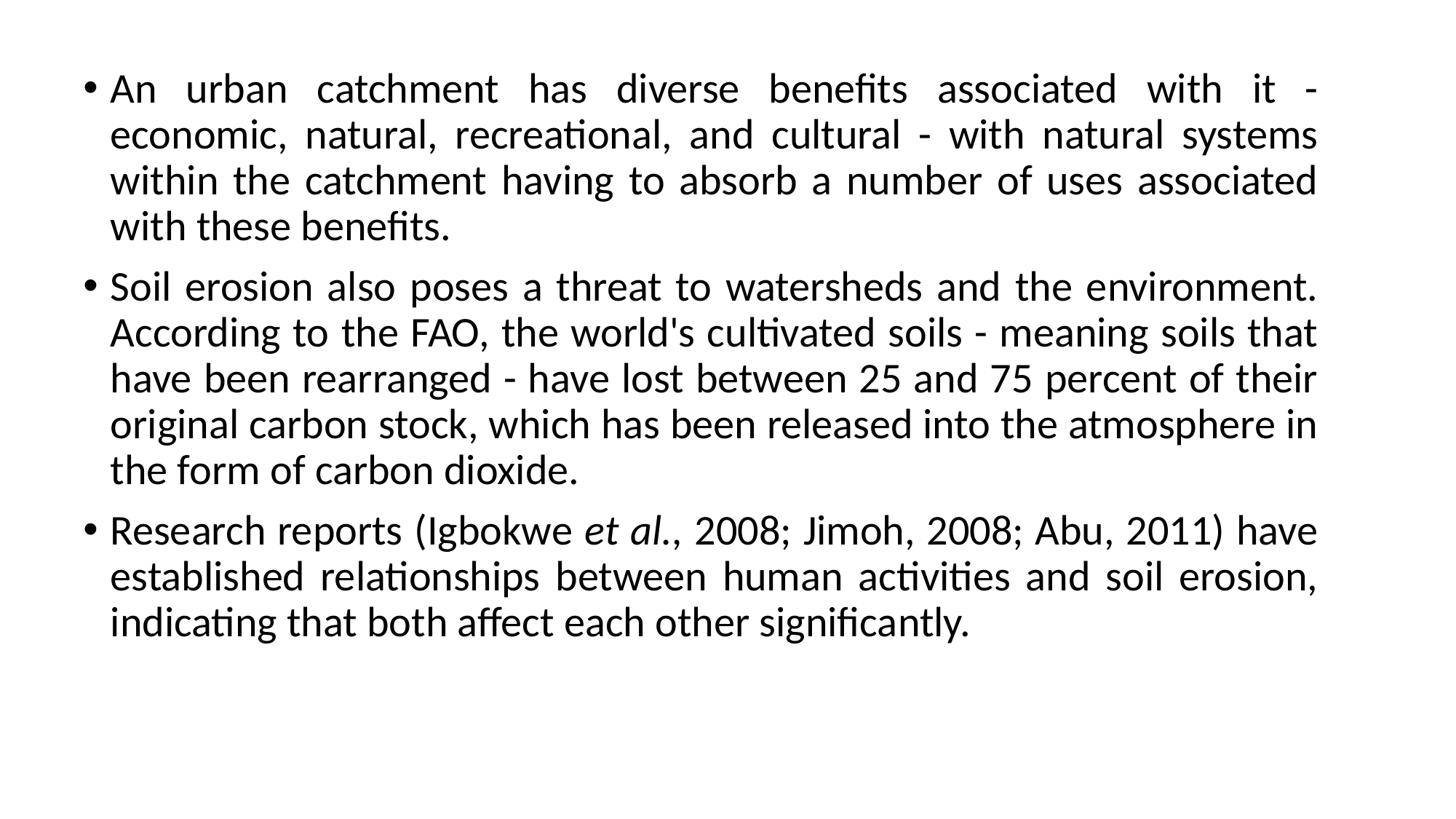

An urban catchment has diverse benefits associated with it - economic, natural, recreational, and cultural - with natural systems within the catchment having to absorb a number of uses associated with these benefits.
Soil erosion also poses a threat to watersheds and the environment. According to the FAO, the world's cultivated soils - meaning soils that have been rearranged - have lost between 25 and 75 percent of their original carbon stock, which has been released into the atmosphere in the form of carbon dioxide.
Research reports (Igbokwe et al., 2008; Jimoh, 2008; Abu, 2011) have established relationships between human activities and soil erosion, indicating that both affect each other significantly.